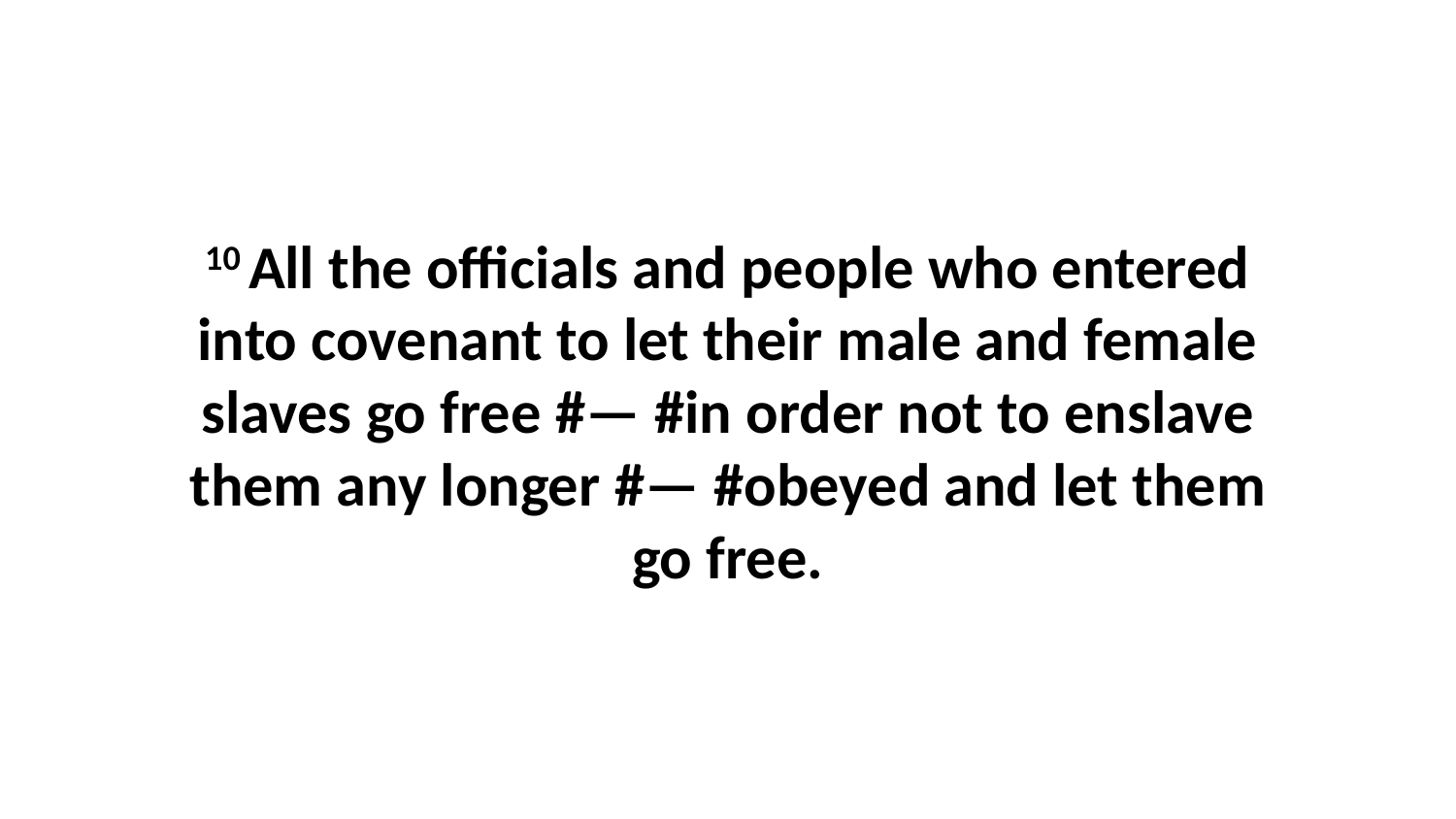

10 All the officials and people who entered into covenant to let their male and female slaves go free #— #in order not to enslave them any longer #— #obeyed and let them go free.